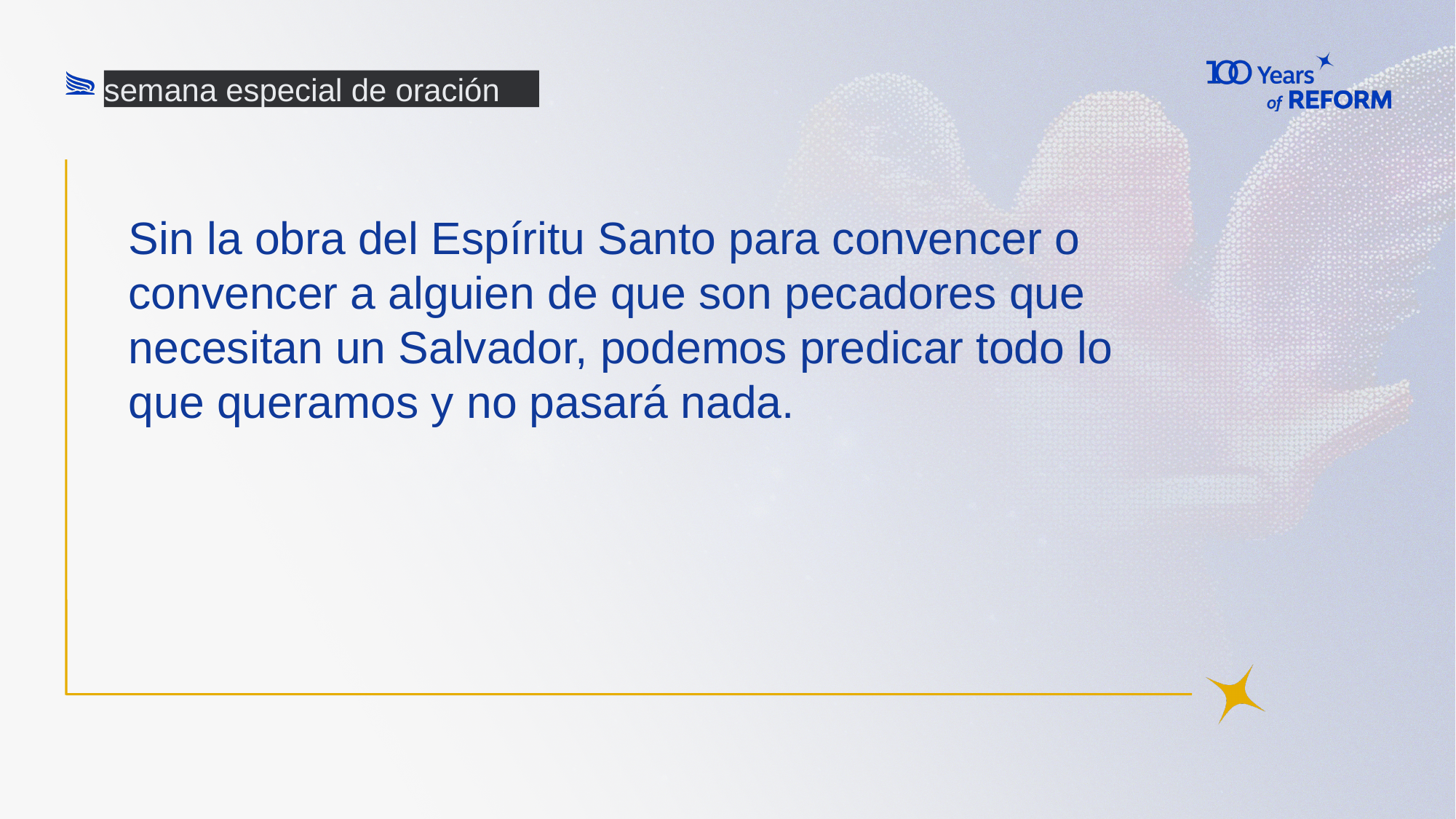

semana especial de oración
# Sin la obra del Espíritu Santo para convencer o convencer a alguien de que son pecadores que necesitan un Salvador, podemos predicar todo lo que queramos y no pasará nada.